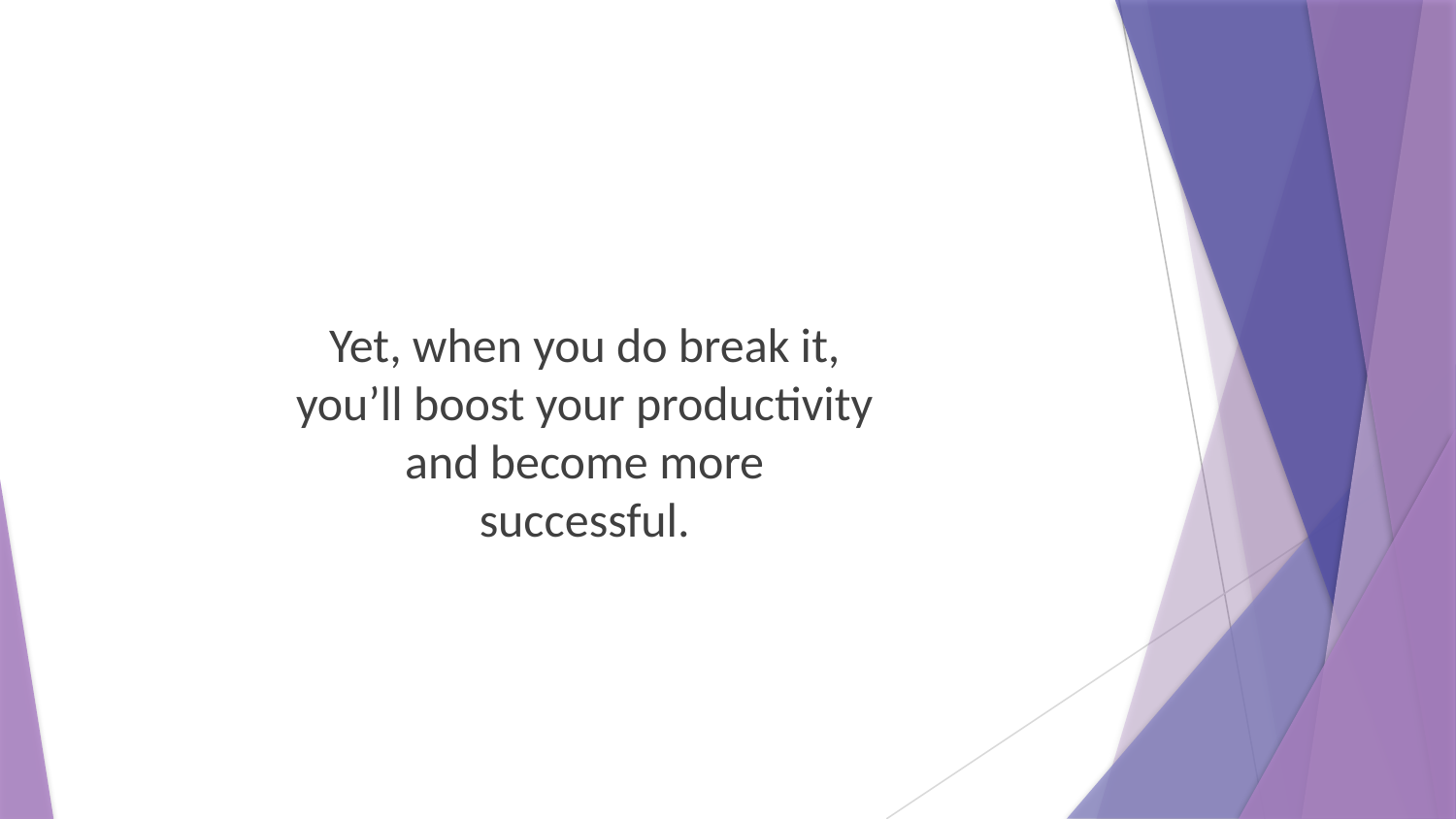

Yet, when you do break it, you’ll boost your productivity and become more successful.